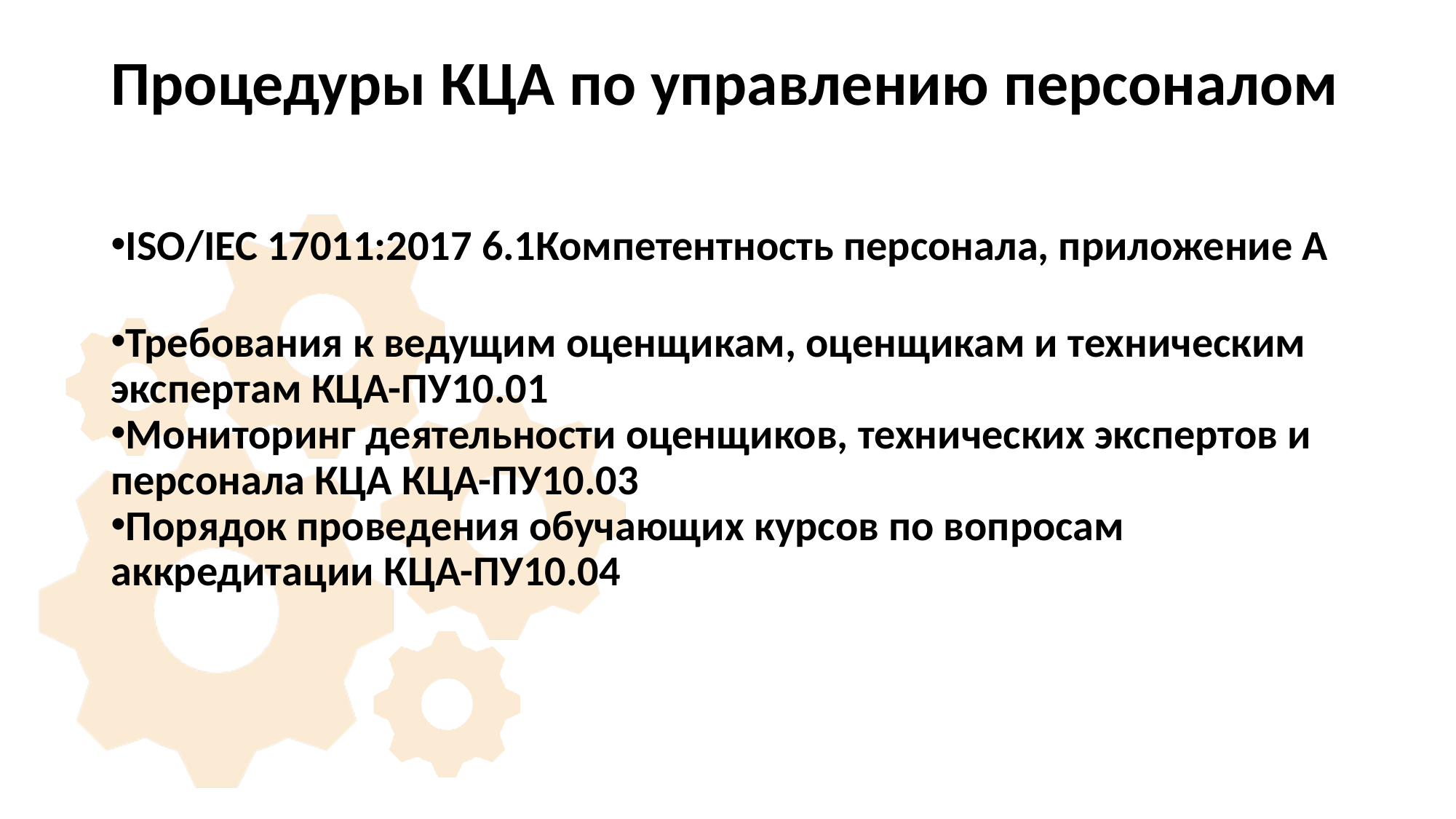

# Процедуры КЦА по управлению персоналом
ISO/IEC 17011:2017 6.1Компетентность персонала, приложение А
Требования к ведущим оценщикам, оценщикам и техническим экспертам КЦА-ПУ10.01
Мониторинг деятельности оценщиков, технических экспертов и персонала КЦА КЦА-ПУ10.03
Порядок проведения обучающих курсов по вопросам аккредитации КЦА-ПУ10.04